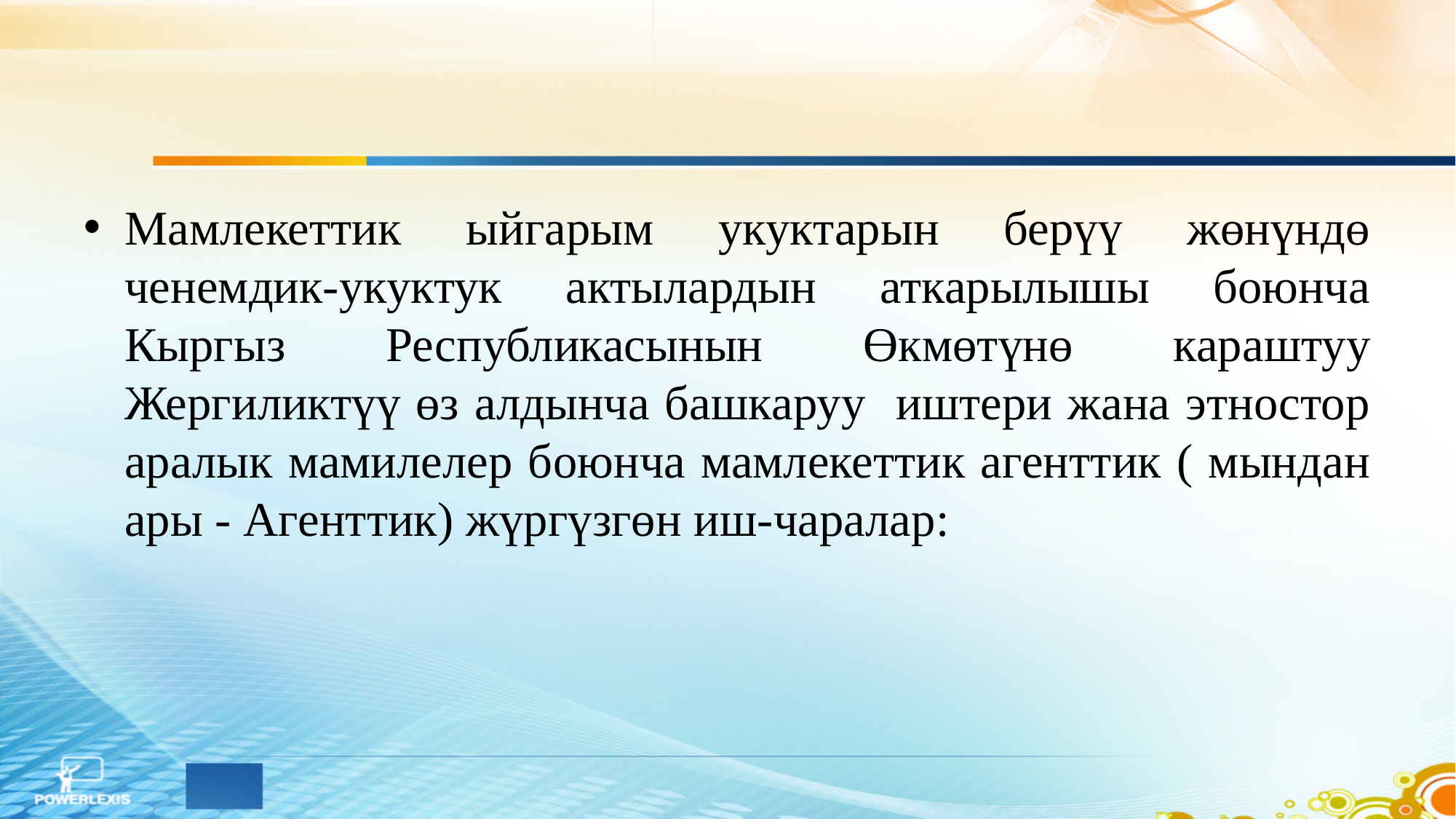

Мамлекеттик ыйгарым укуктарын берүү жөнүндө ченемдик-укуктук актылардын аткарылышы боюнча Кыргыз Республикасынын Өкмөтүнө караштуу Жергиликтүү өз алдынча башкаруу  иштери жана этностор аралык мамилелер боюнча мамлекеттик агенттик ( мындан ары - Агенттик) жүргүзгөн иш-чаралар: